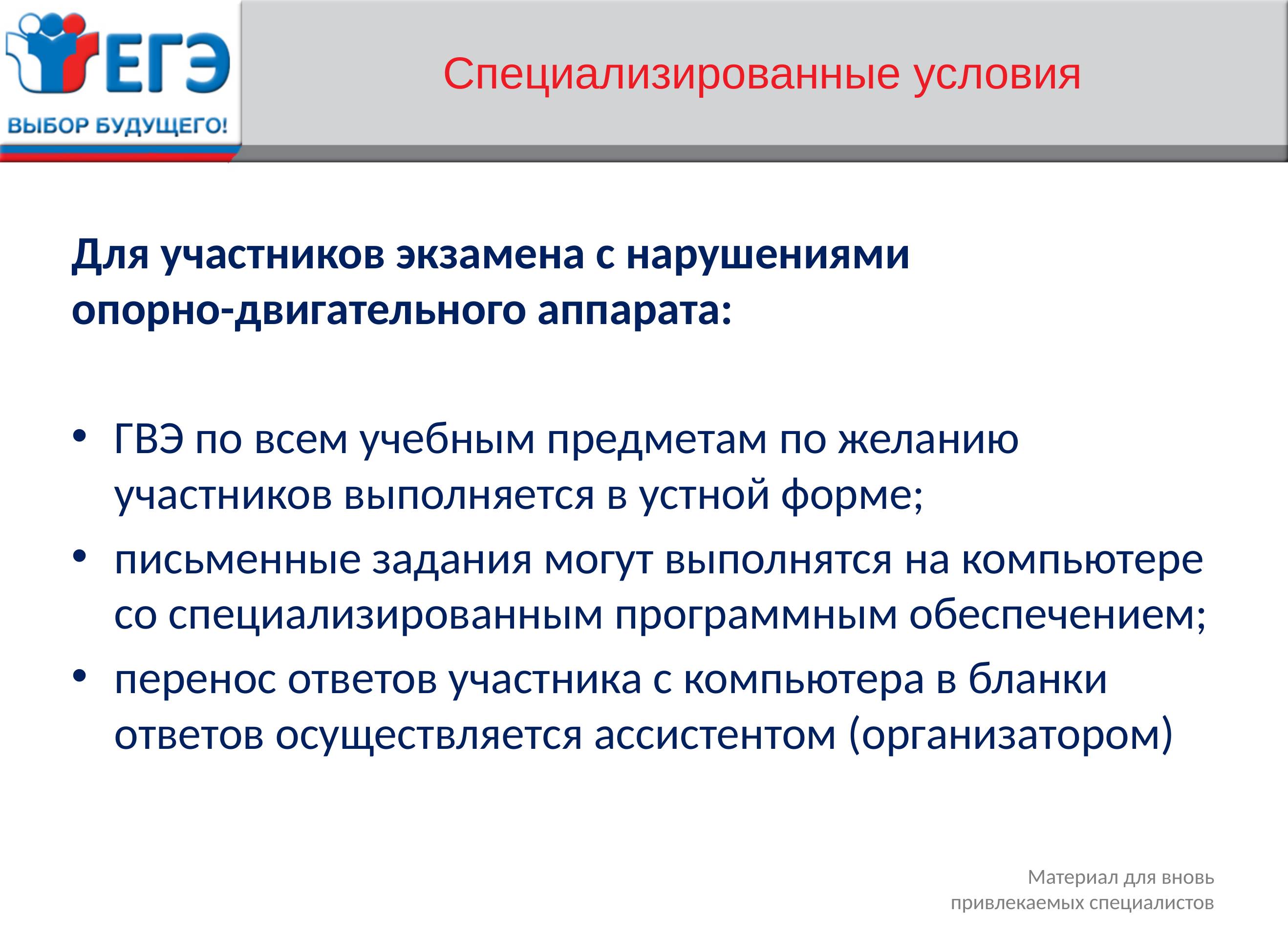

# Специализированные условия
Для участников экзамена с нарушениями
опорно-двигательного аппарата:

ГВЭ по всем учебным предметам по желанию участников выполняется в устной форме;
письменные задания могут выполнятся на компьютере со специализированным программным обеспечением;
перенос ответов участника с компьютера в бланки ответов осуществляется ассистентом (организатором)